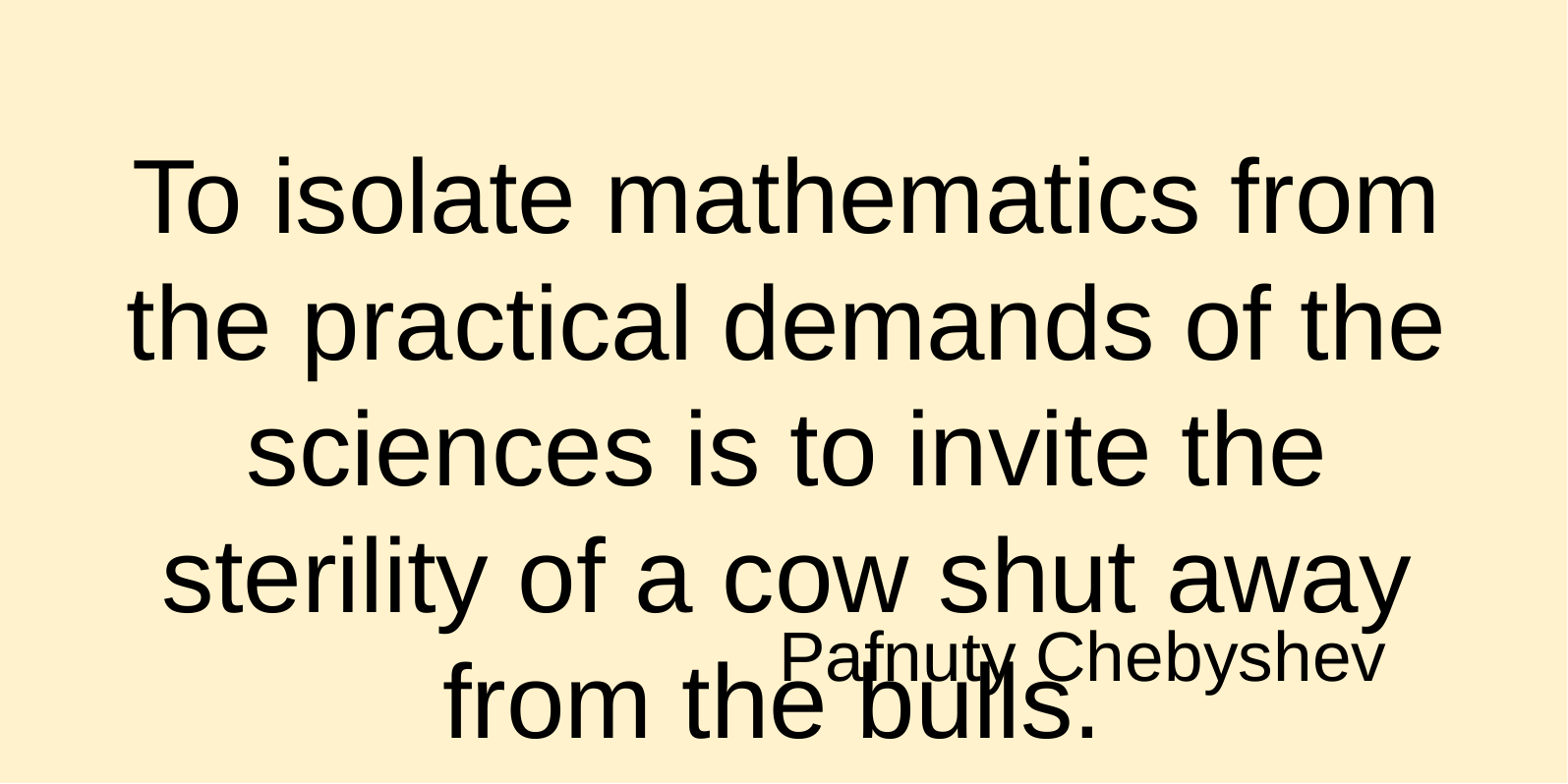

To isolate mathematics from the practical demands of the sciences is to invite the sterility of a cow shut away from the bulls.
Pafnuty Chebyshev